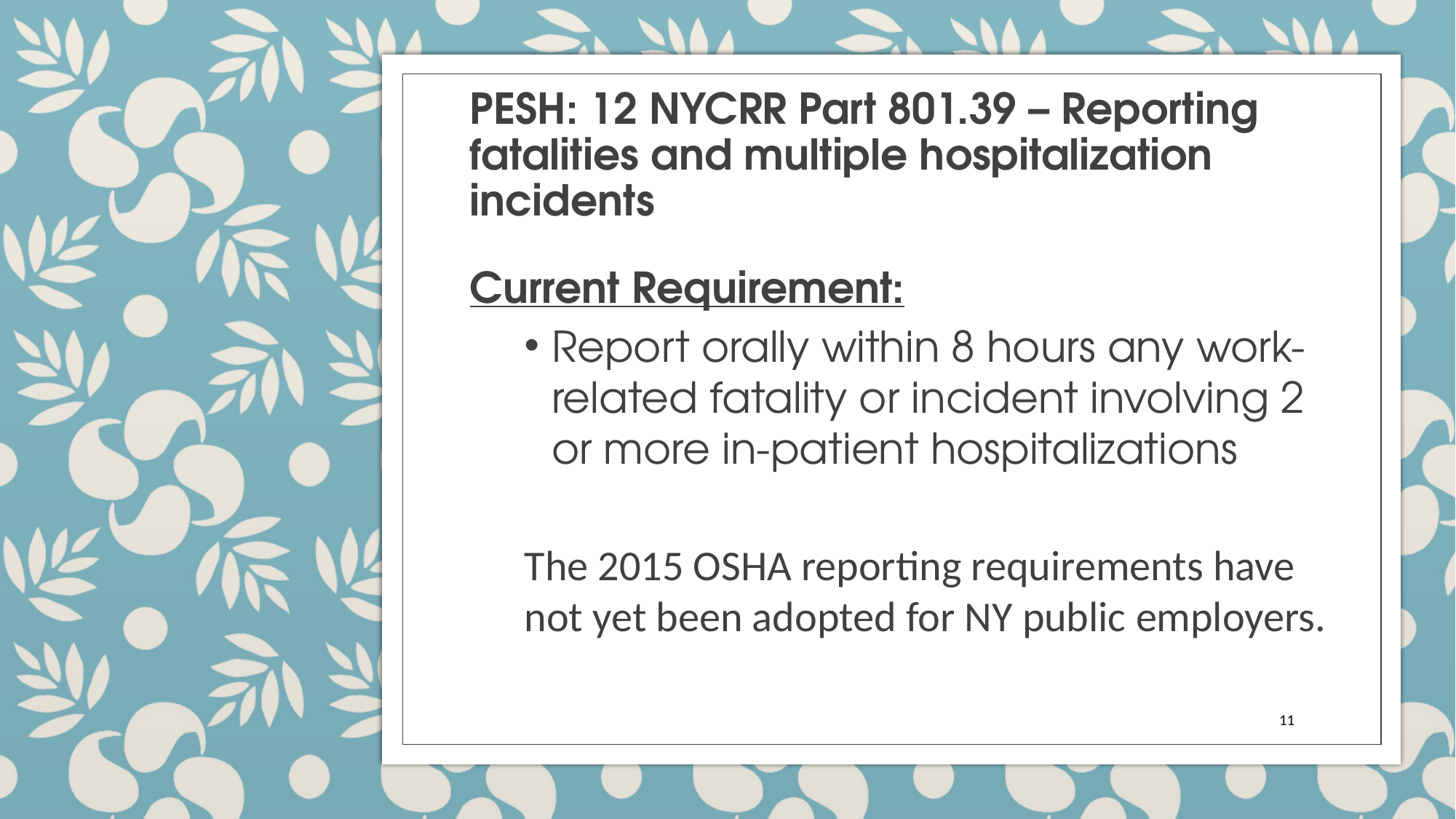

# PESH: 12 NYCRR Part 801.39 – Reporting fatalities and multiple hospitalization incidents

Current Requirement:
Report orally within 8 hours any work-related fatality or incident involving 2 or more in-patient hospitalizations

The 2015 OSHA reporting requirements have not yet been adopted for NY public employers.

11